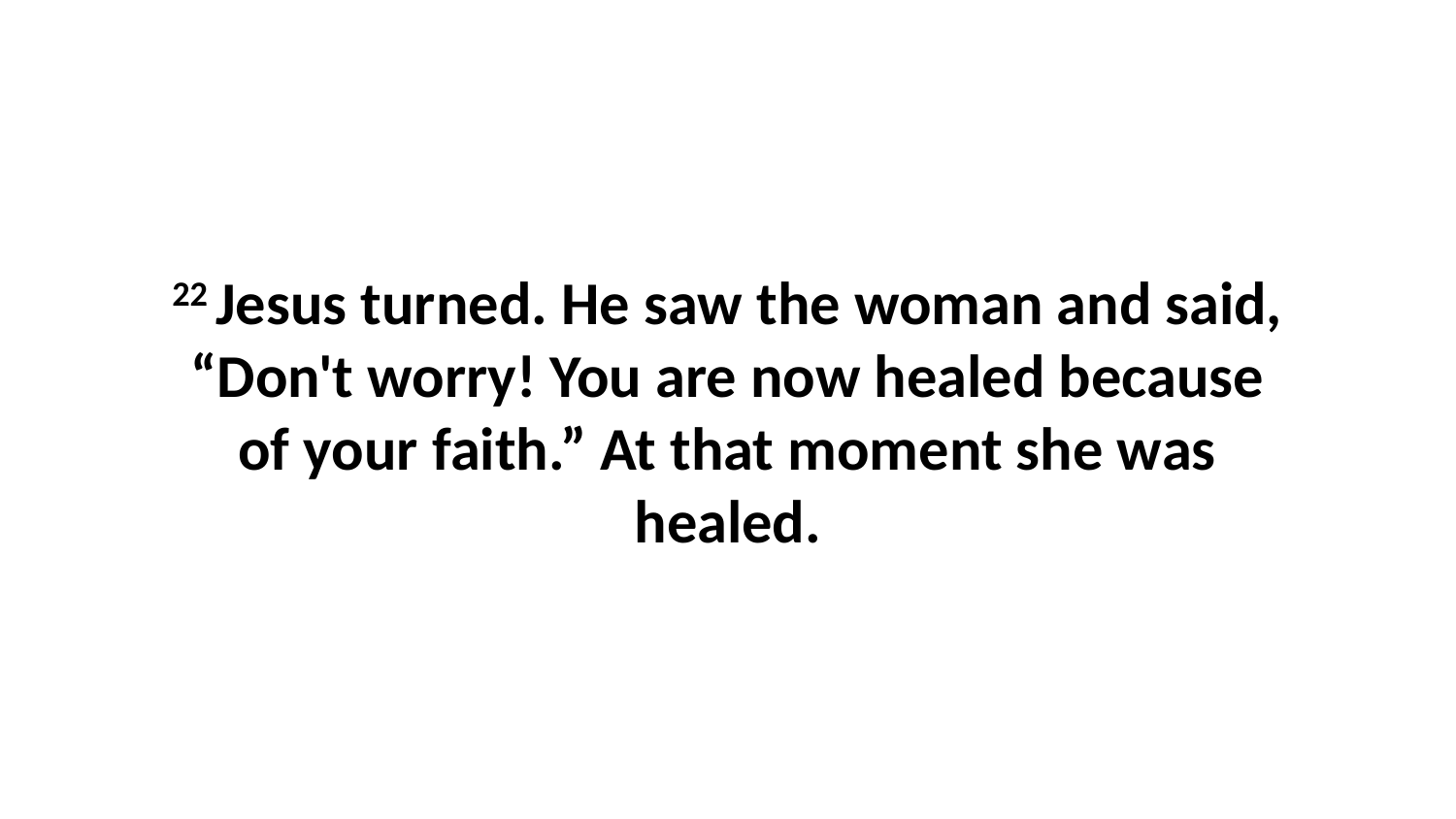

22 Jesus turned. He saw the woman and said, “Don't worry! You are now healed because of your faith.” At that moment she was healed.